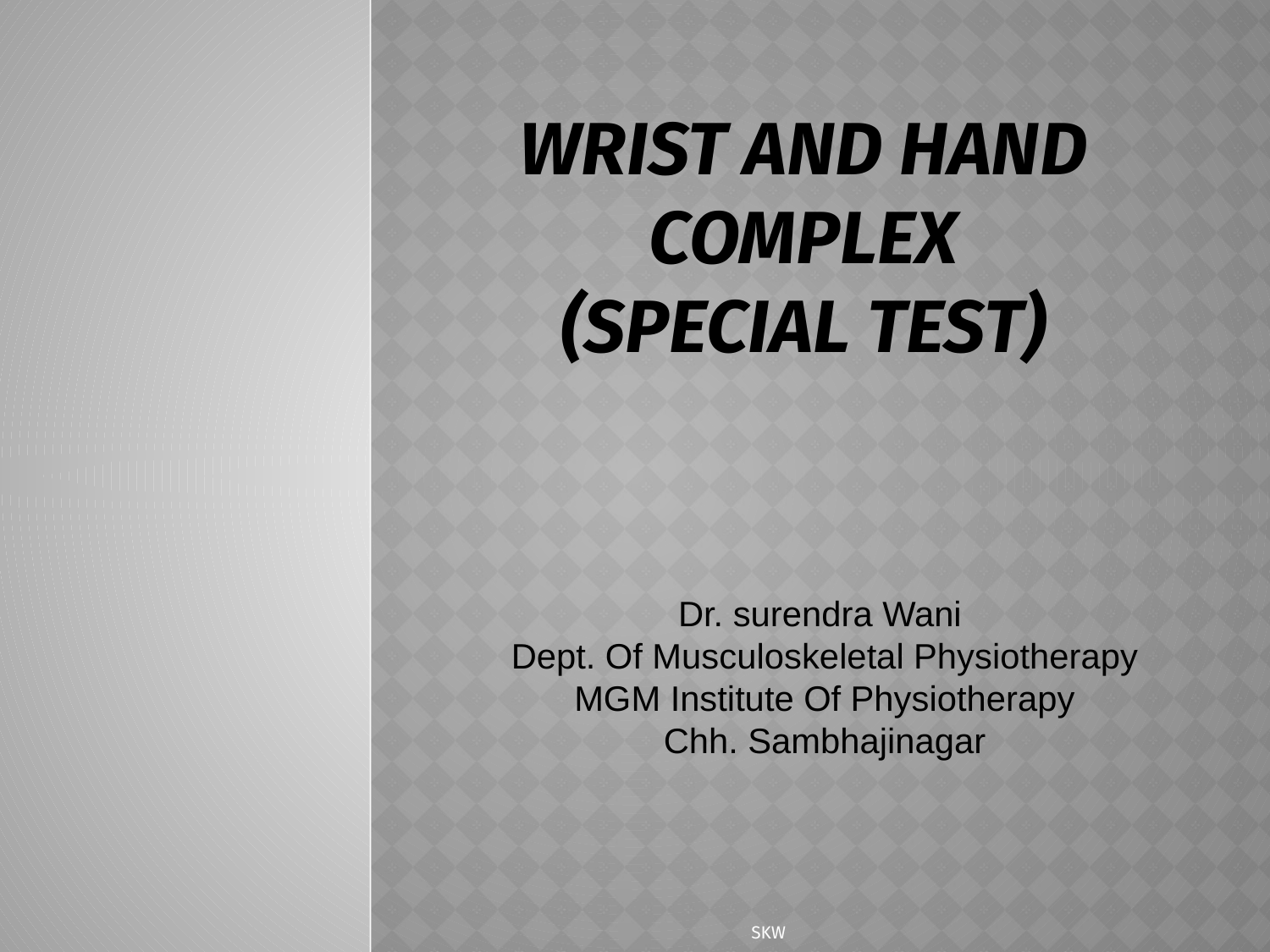

# WRIST AND HAND COMPLEX (SPECIAL TEST)
Dr. surendra Wani
Dept. Of Musculoskeletal Physiotherapy
MGM Institute Of Physiotherapy
Chh. Sambhajinagar
2
SKW